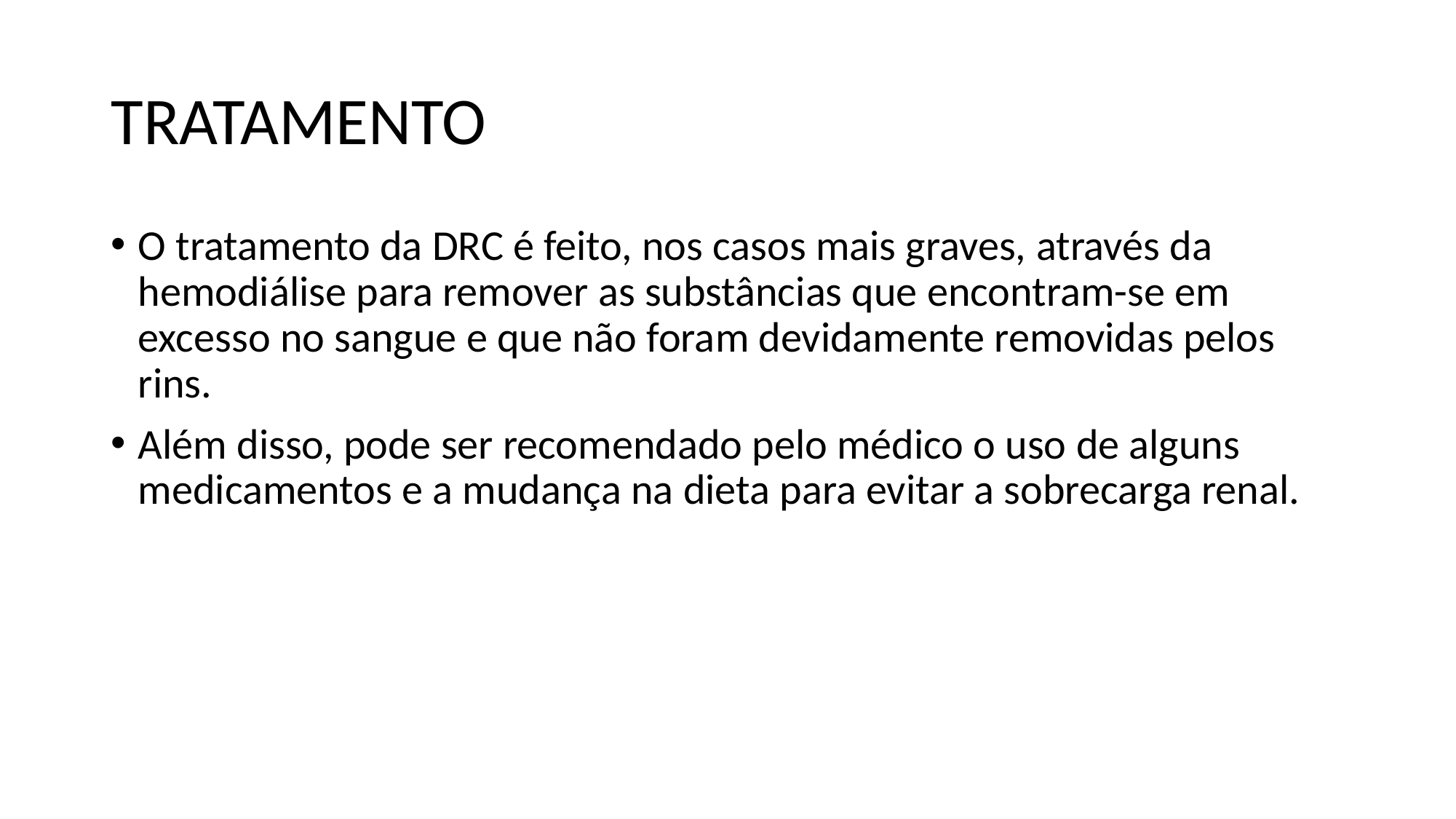

# TRATAMENTO
O tratamento da DRC é feito, nos casos mais graves, através da hemodiálise para remover as substâncias que encontram-se em excesso no sangue e que não foram devidamente removidas pelos rins.
Além disso, pode ser recomendado pelo médico o uso de alguns medicamentos e a mudança na dieta para evitar a sobrecarga renal.